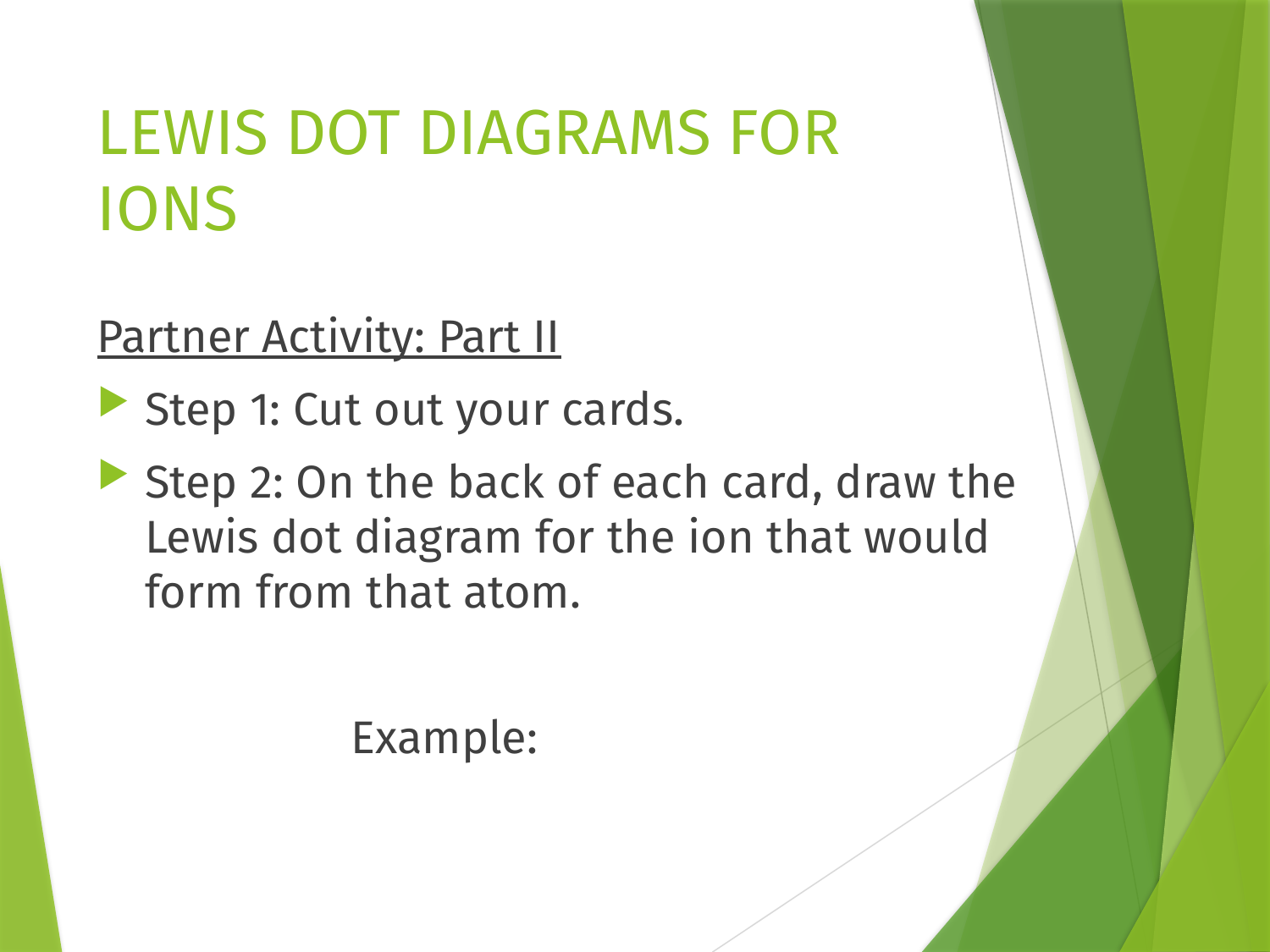

# LEWIS DOT DIAGRAMS FOR IONS
Partner Activity: Part II
Step 1: Cut out your cards.
Step 2: On the back of each card, draw the Lewis dot diagram for the ion that would form from that atom.

		Example: